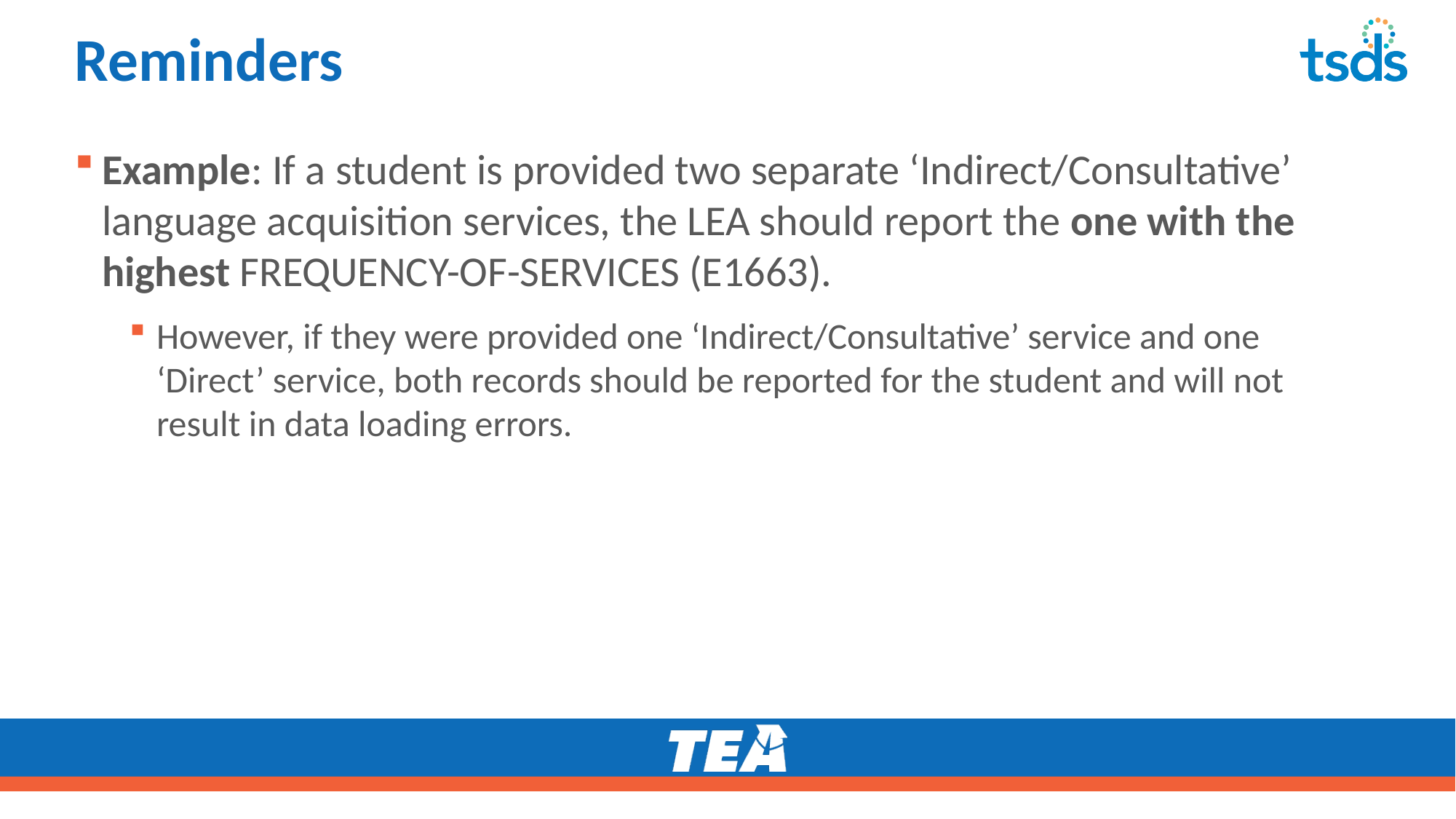

# Reminders
Example: If a student is provided two separate ‘Indirect/Consultative’ language acquisition services, the LEA should report the one with the highest FREQUENCY-OF-SERVICES (E1663).
However, if they were provided one ‘Indirect/Consultative’ service and one ‘Direct’ service, both records should be reported for the student and will not result in data loading errors.